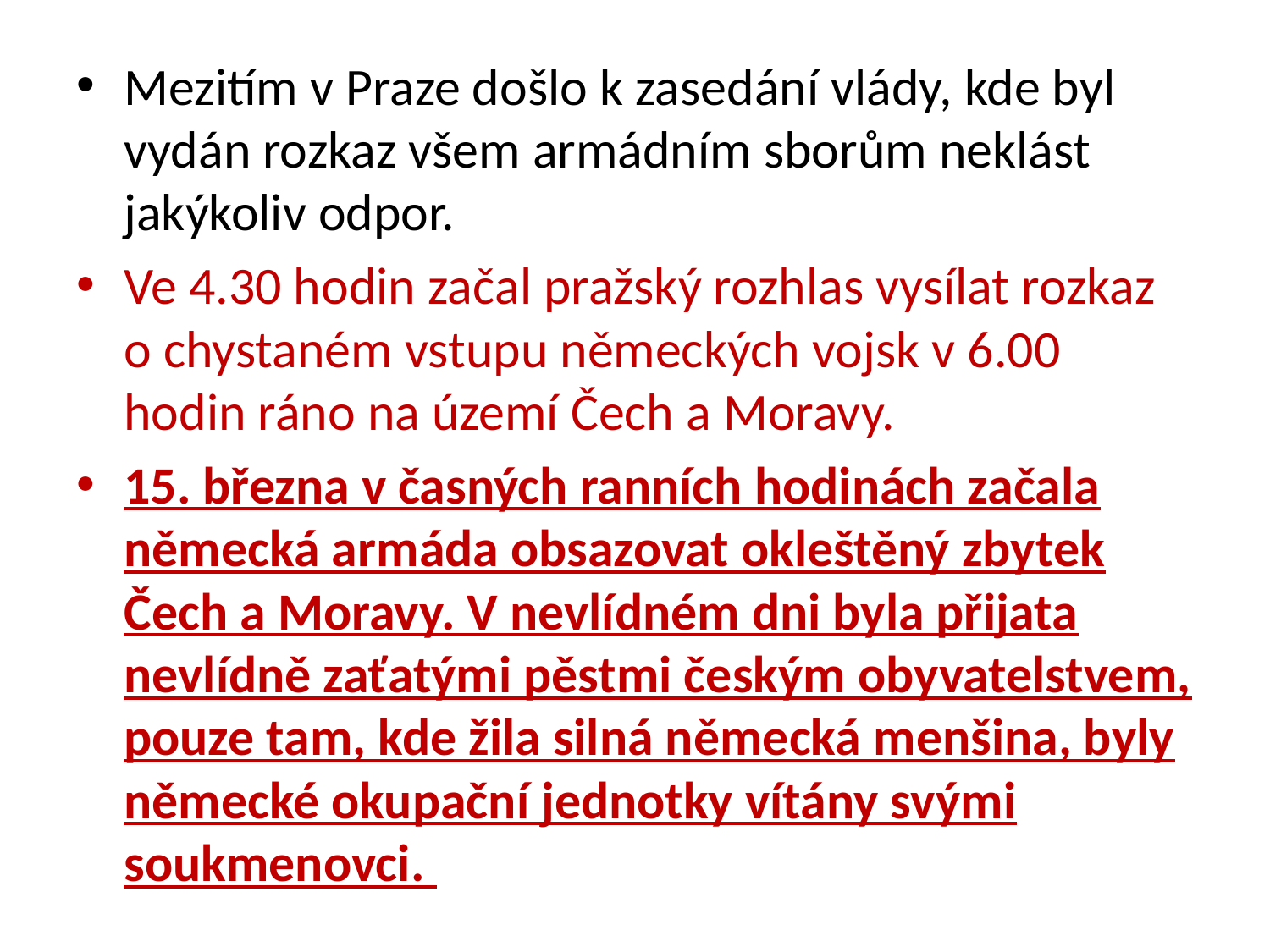

Mezitím v Praze došlo k zasedání vlády, kde byl vydán rozkaz všem armádním sborům neklást jakýkoliv odpor.
Ve 4.30 hodin začal pražský rozhlas vysílat rozkaz o chystaném vstupu německých vojsk v 6.00 hodin ráno na území Čech a Moravy.
15. března v časných ranních hodinách začala německá armáda obsazovat okleštěný zbytek Čech a Moravy. V nevlídném dni byla přijata nevlídně zaťatými pěstmi českým obyvatelstvem, pouze tam, kde žila silná německá menšina, byly německé okupační jednotky vítány svými soukmenovci.